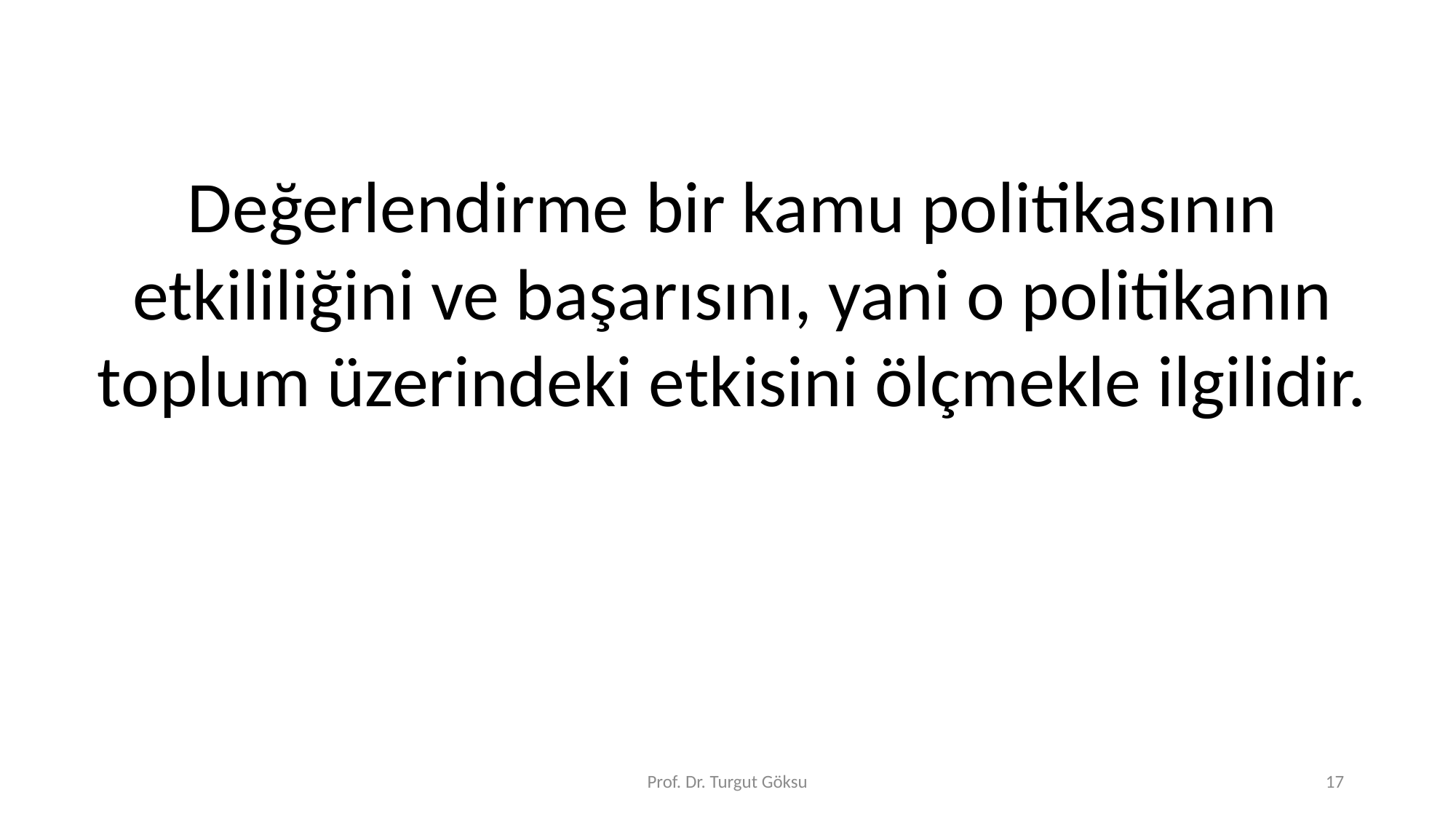

Değerlendirme bir kamu politikasının etkililiğini ve başarısını, yani o politikanın toplum üzerindeki etkisini ölçmekle ilgilidir.
Prof. Dr. Turgut Göksu
17